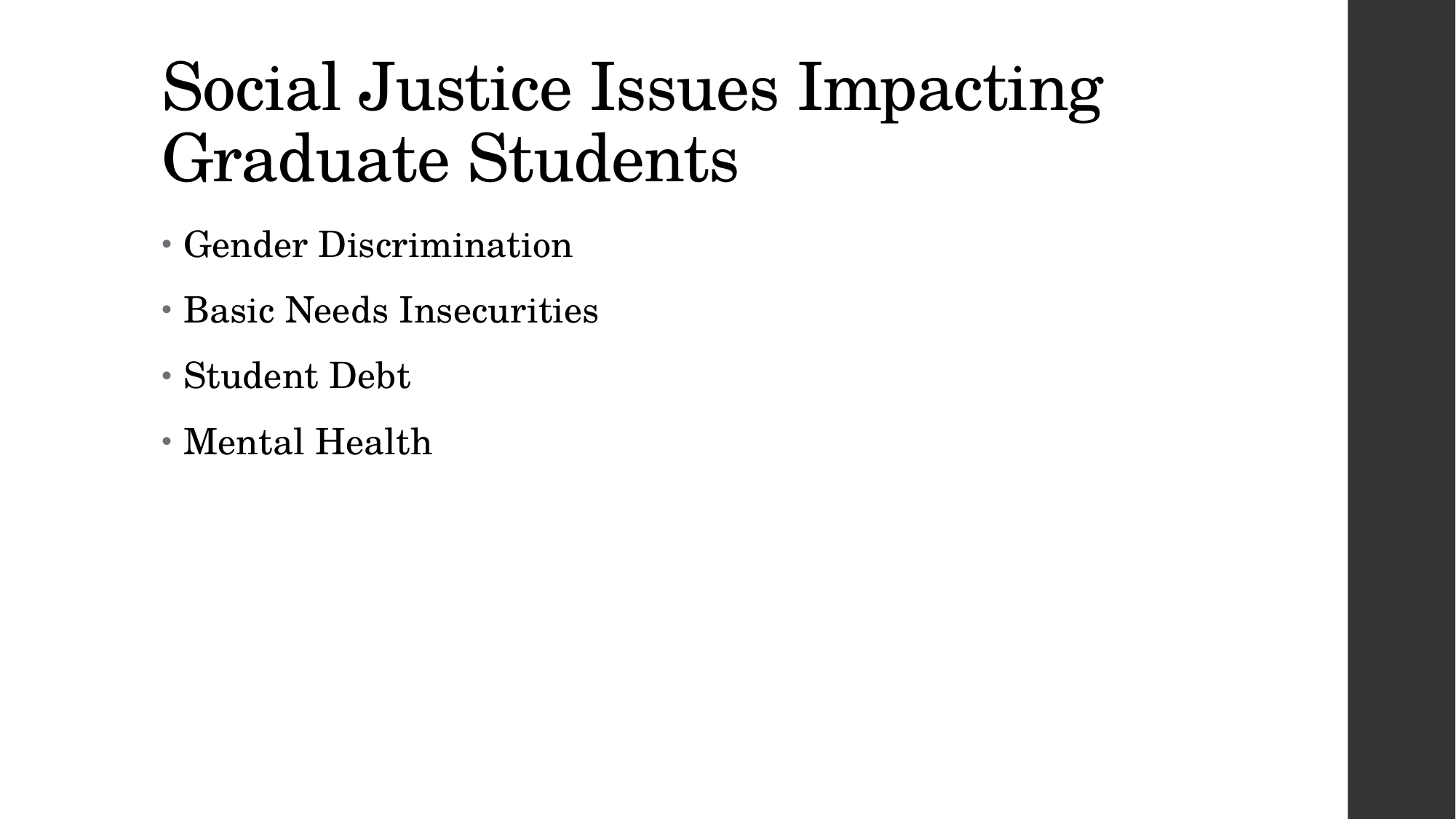

# Social Justice Issues Impacting Graduate Students
Gender Discrimination
Basic Needs Insecurities
Student Debt
Mental Health